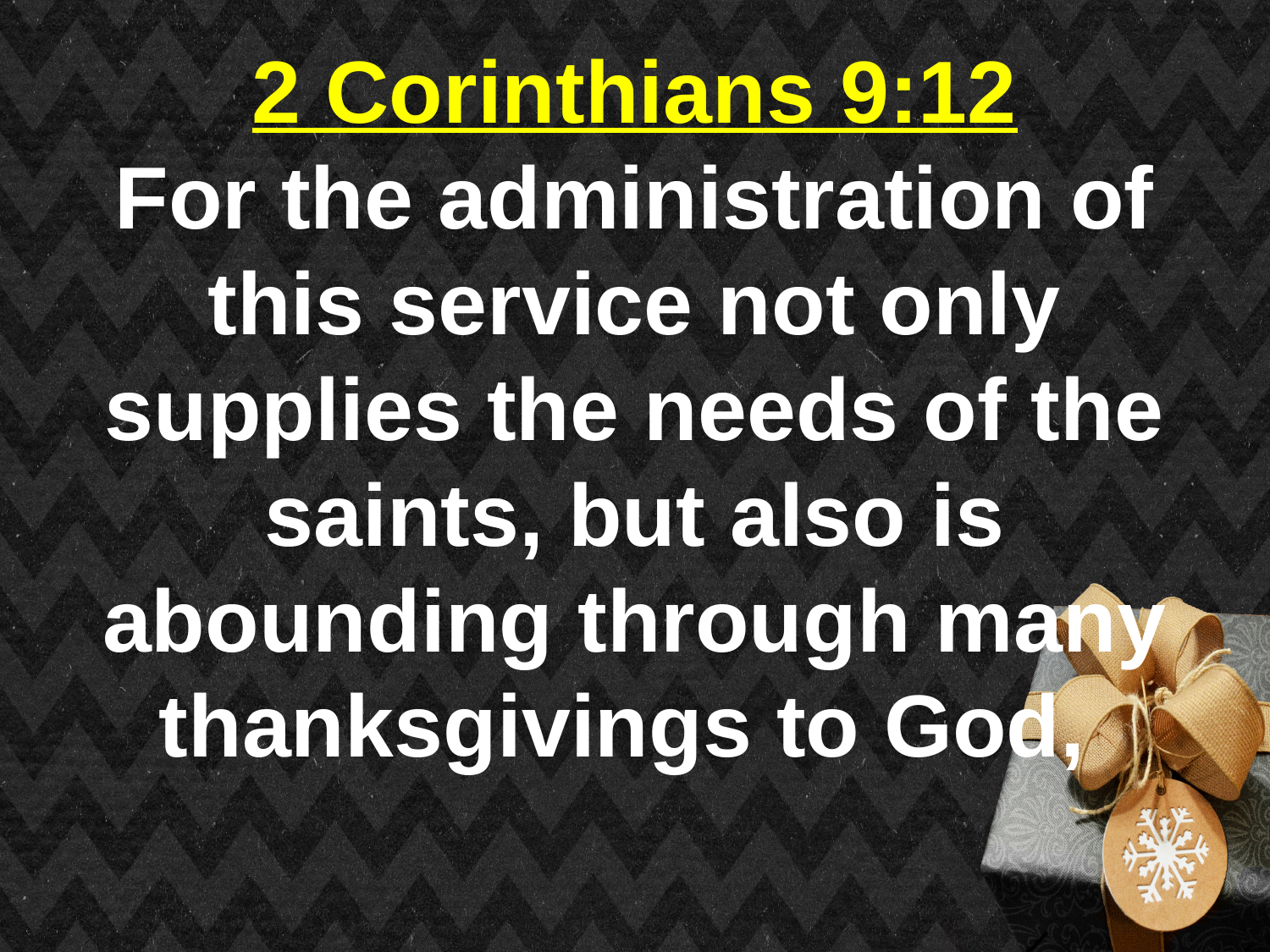

2 Corinthians 9:12
For the administration of this service not only supplies the needs of the saints, but also is abounding through many thanksgivings to God,